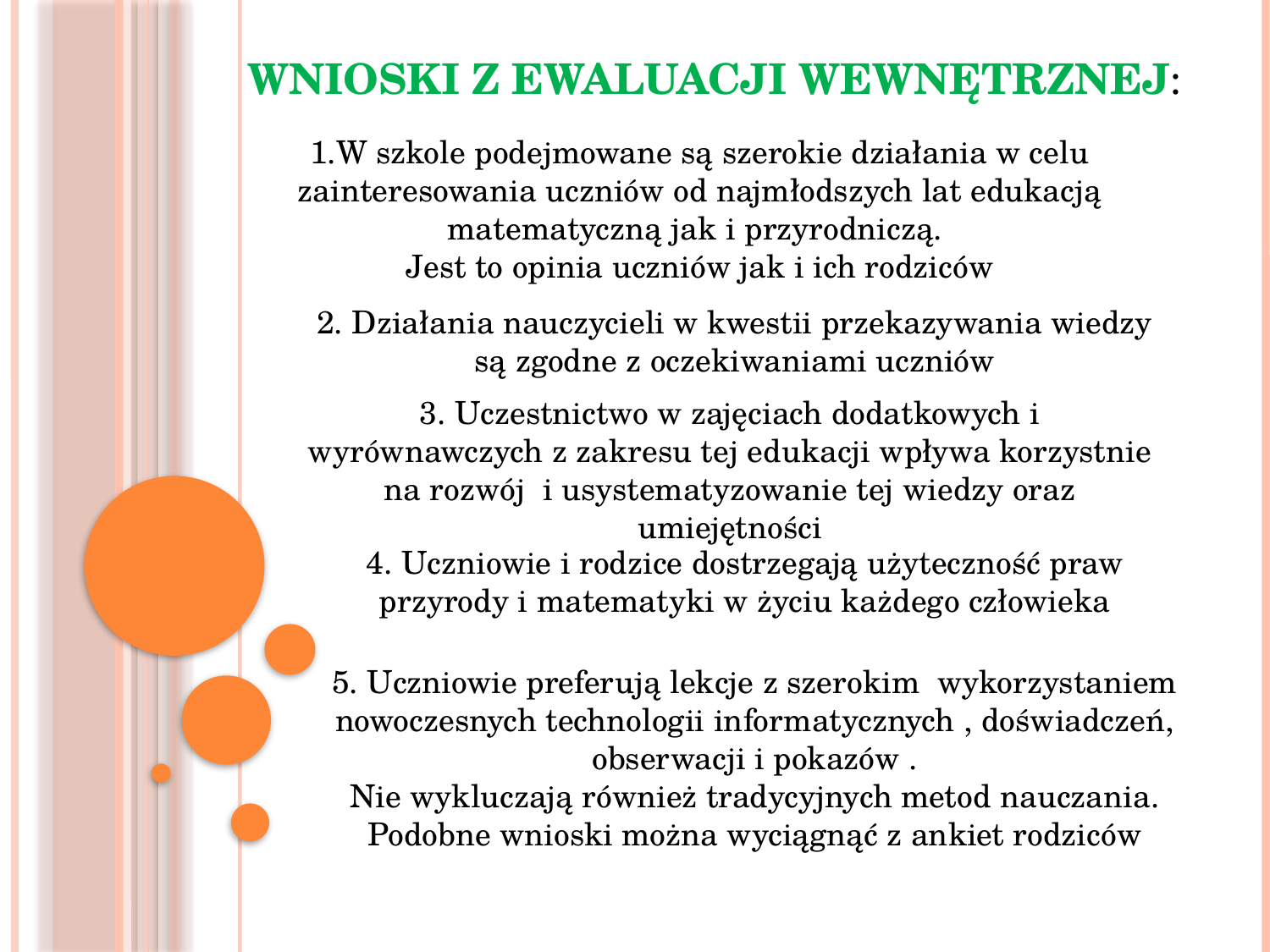

WNIOSKI Z EWALUACJI WEWNĘTRZNEJ:
1.W szkole podejmowane są szerokie działania w celu zainteresowania uczniów od najmłodszych lat edukacją matematyczną jak i przyrodniczą.
Jest to opinia uczniów jak i ich rodziców
2. Działania nauczycieli w kwestii przekazywania wiedzy
 są zgodne z oczekiwaniami uczniów
3. Uczestnictwo w zajęciach dodatkowych i wyrównawczych z zakresu tej edukacji wpływa korzystnie na rozwój  i usystematyzowanie tej wiedzy oraz umiejętności
4. Uczniowie i rodzice dostrzegają użyteczność praw przyrody i matematyki w życiu każdego człowieka
5. Uczniowie preferują lekcje z szerokim  wykorzystaniem nowoczesnych technologii informatycznych , doświadczeń, obserwacji i pokazów .
Nie wykluczają również tradycyjnych metod nauczania.
Podobne wnioski można wyciągnąć z ankiet rodziców